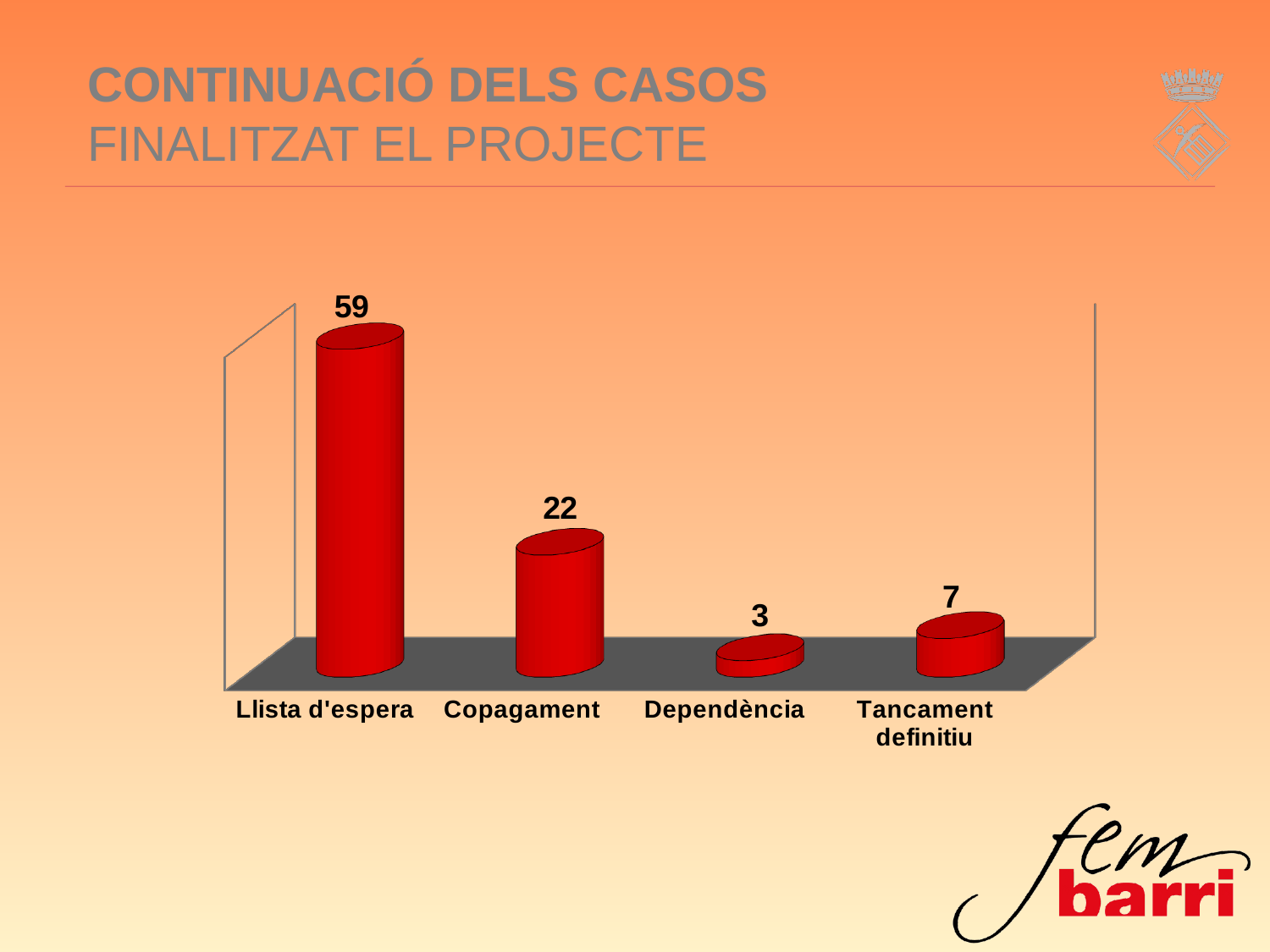

CONTINUACIÓ DELS CASOS
FINALITZAT EL PROJECTE

[unsupported chart]